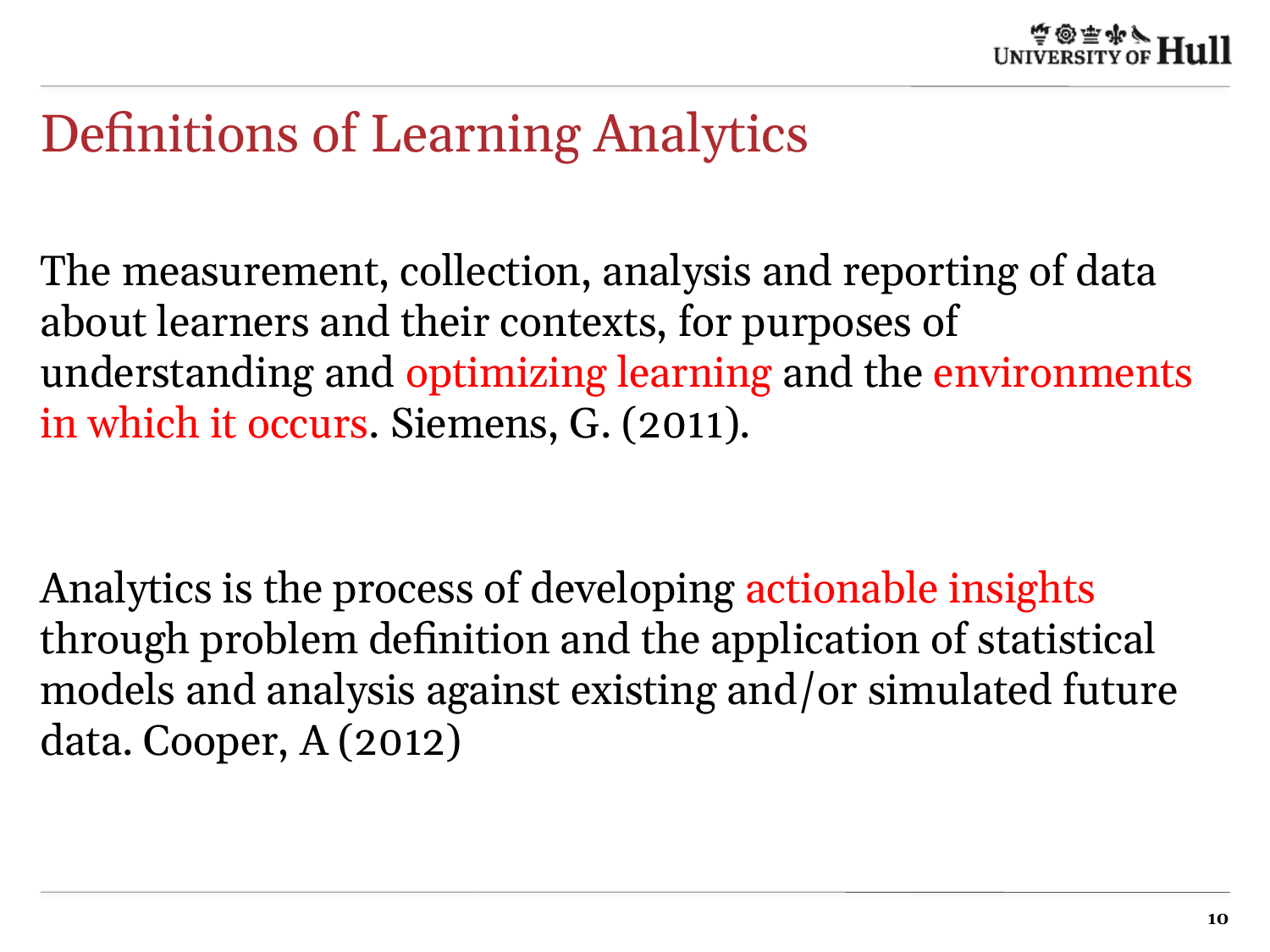

# Definitions of Learning Analytics
The measurement, collection, analysis and reporting of data about learners and their contexts, for purposes of understanding and optimizing learning and the environments in which it occurs. Siemens, G. (2011).

Analytics is the process of developing actionable insights through problem definition and the application of statistical models and analysis against existing and/or simulated future data. Cooper, A (2012)
  10